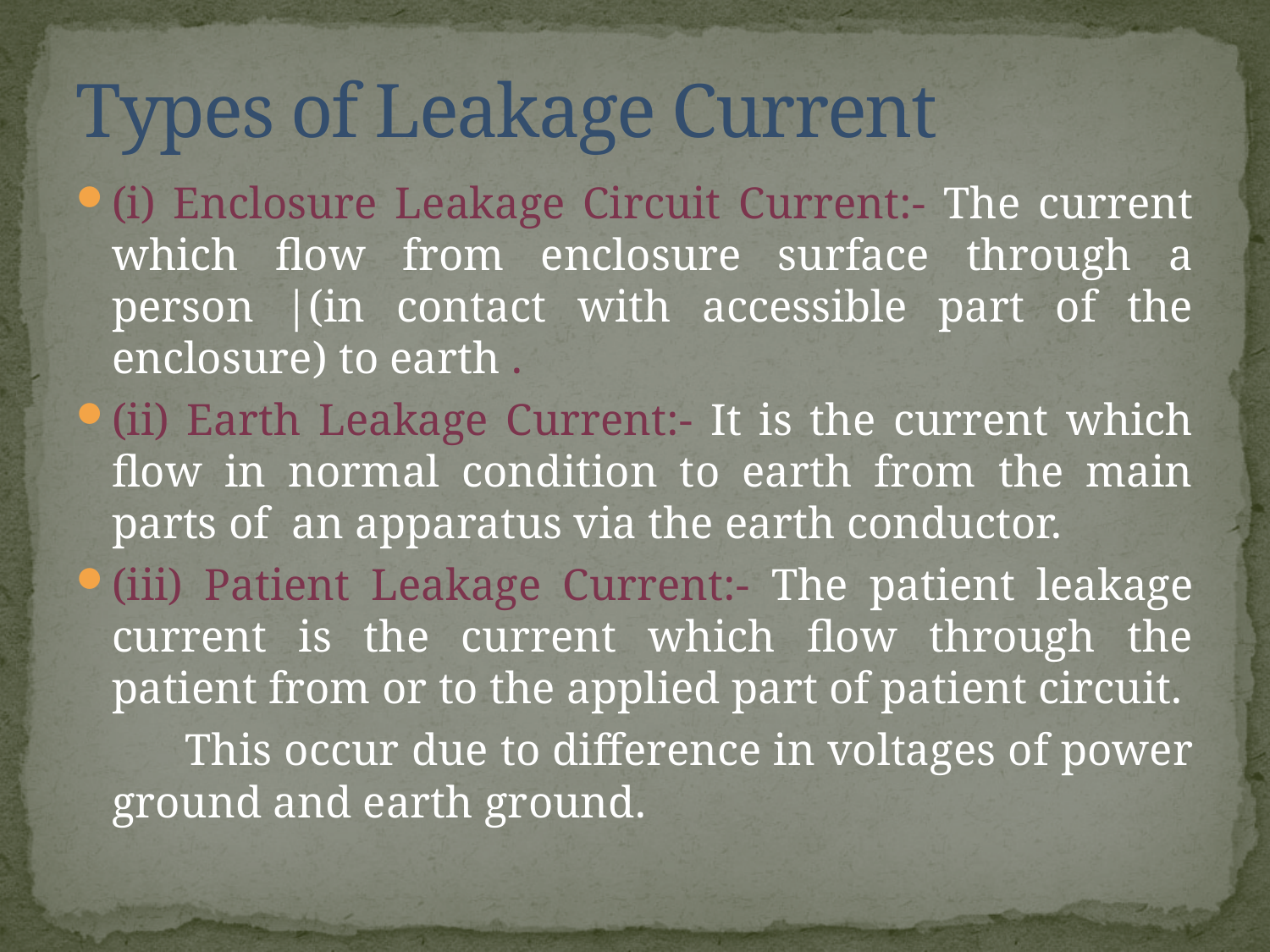

# Types of Leakage Current
(i) Enclosure Leakage Circuit Current:- The current which flow from enclosure surface through a person |(in contact with accessible part of the enclosure) to earth .
(ii) Earth Leakage Current:- It is the current which flow in normal condition to earth from the main parts of  an apparatus via the earth conductor.
(iii) Patient Leakage Current:- The patient leakage current is the current which flow through the patient from or to the applied part of patient circuit.
         This occur due to difference in voltages of power ground and earth ground.